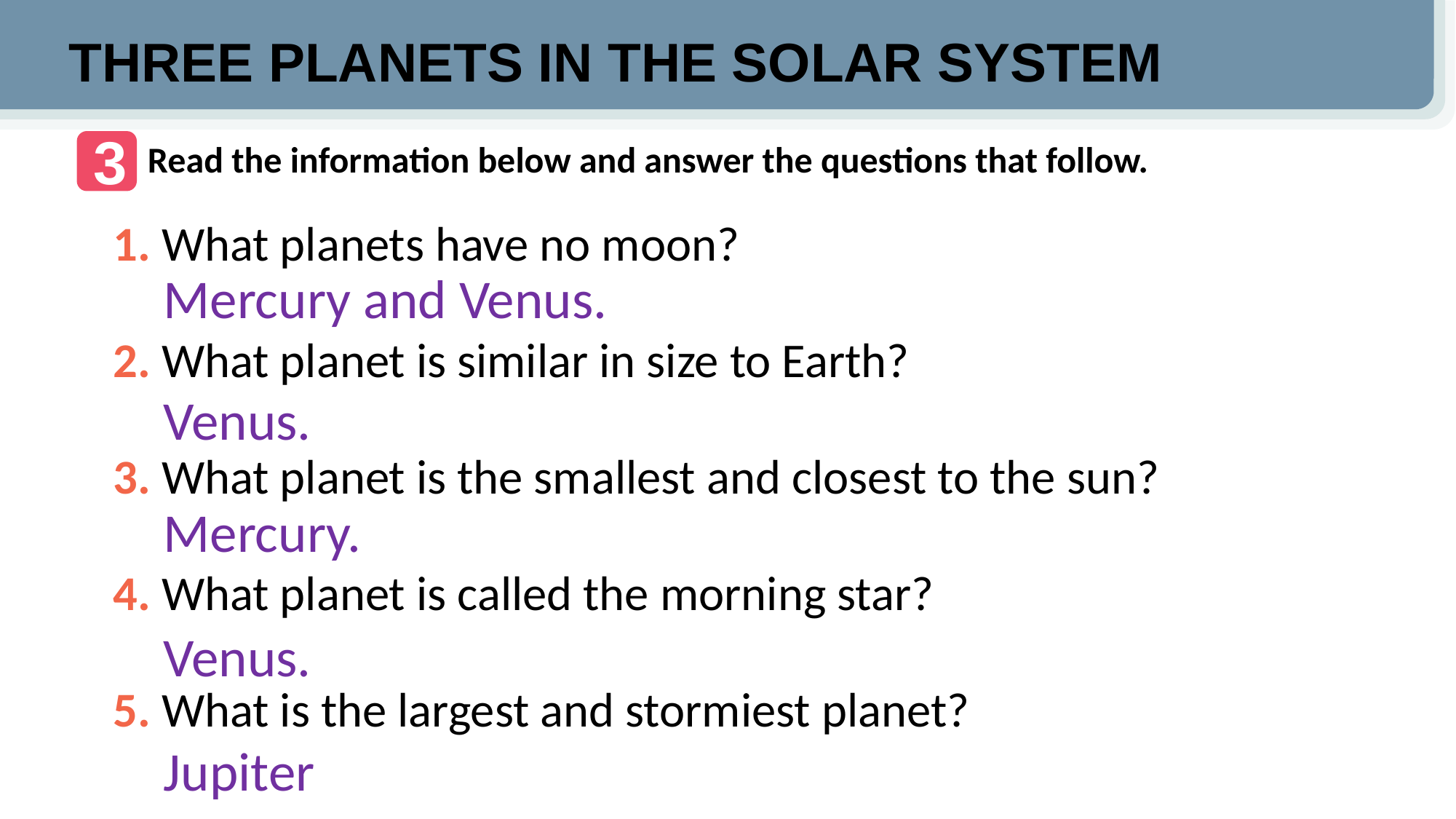

THREE PLANETS IN THE SOLAR SYSTEM
3
Read the information below and answer the questions that follow.

1. What planets have no moon?

2. What planet is similar in size to Earth?

3. What planet is the smallest and closest to the sun?

4. What planet is called the morning star?

5. What is the largest and stormiest planet?

Mercury and Venus.
Venus.
Mercury.
Venus.
Jupiter